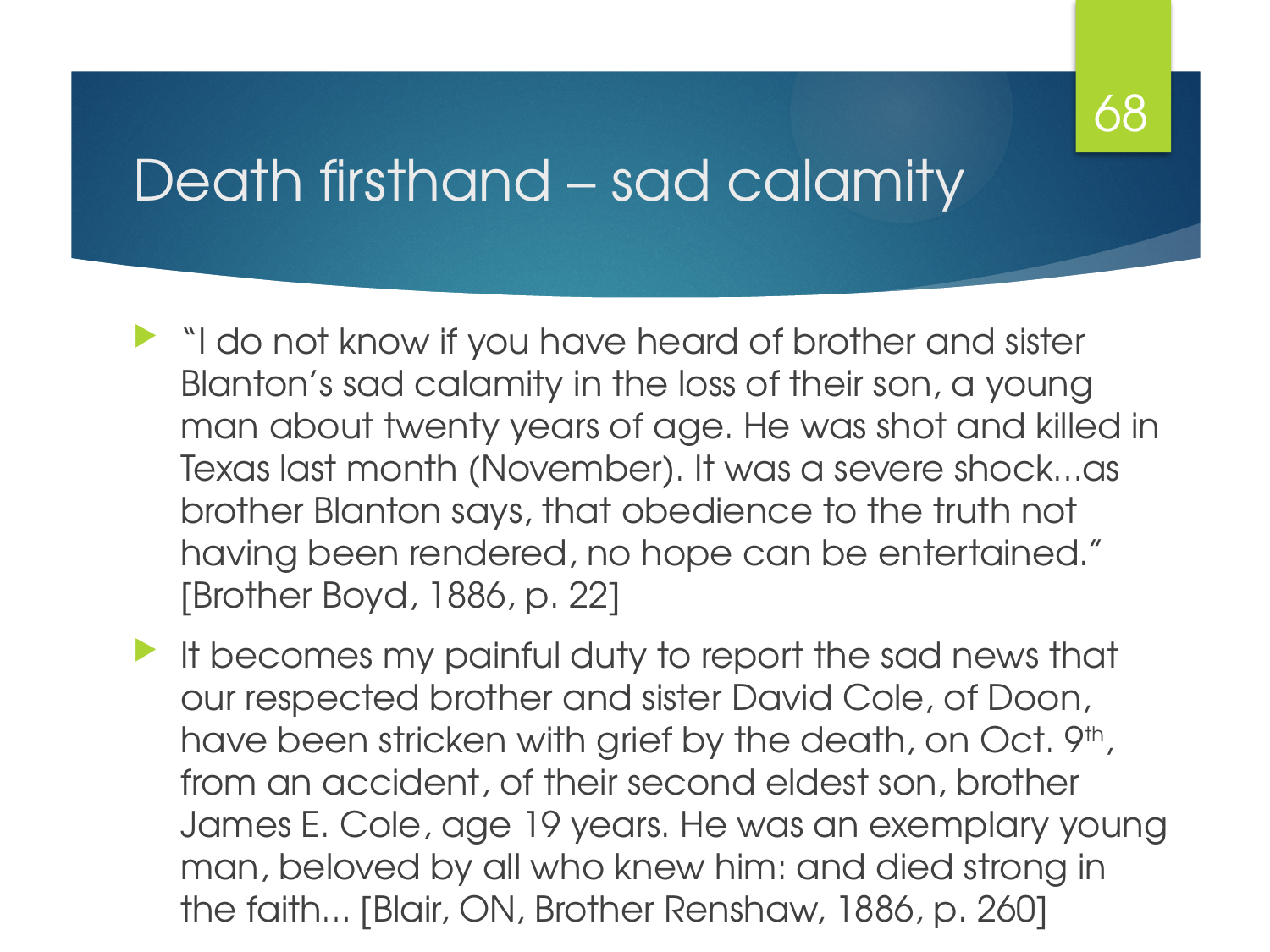

68
# Death firsthand – sad calamity
“I do not know if you have heard of brother and sister Blanton’s sad calamity in the loss of their son, a young man about twenty years of age. He was shot and killed in Texas last month (November). It was a severe shock…as brother Blanton says, that obedience to the truth not having been rendered, no hope can be entertained.” [Brother Boyd, 1886, p. 22]
It becomes my painful duty to report the sad news that our respected brother and sister David Cole, of Doon, have been stricken with grief by the death, on Oct. 9th, from an accident, of their second eldest son, brother James E. Cole, age 19 years. He was an exemplary young man, beloved by all who knew him: and died strong in the faith… [Blair, ON, Brother Renshaw, 1886, p. 260]